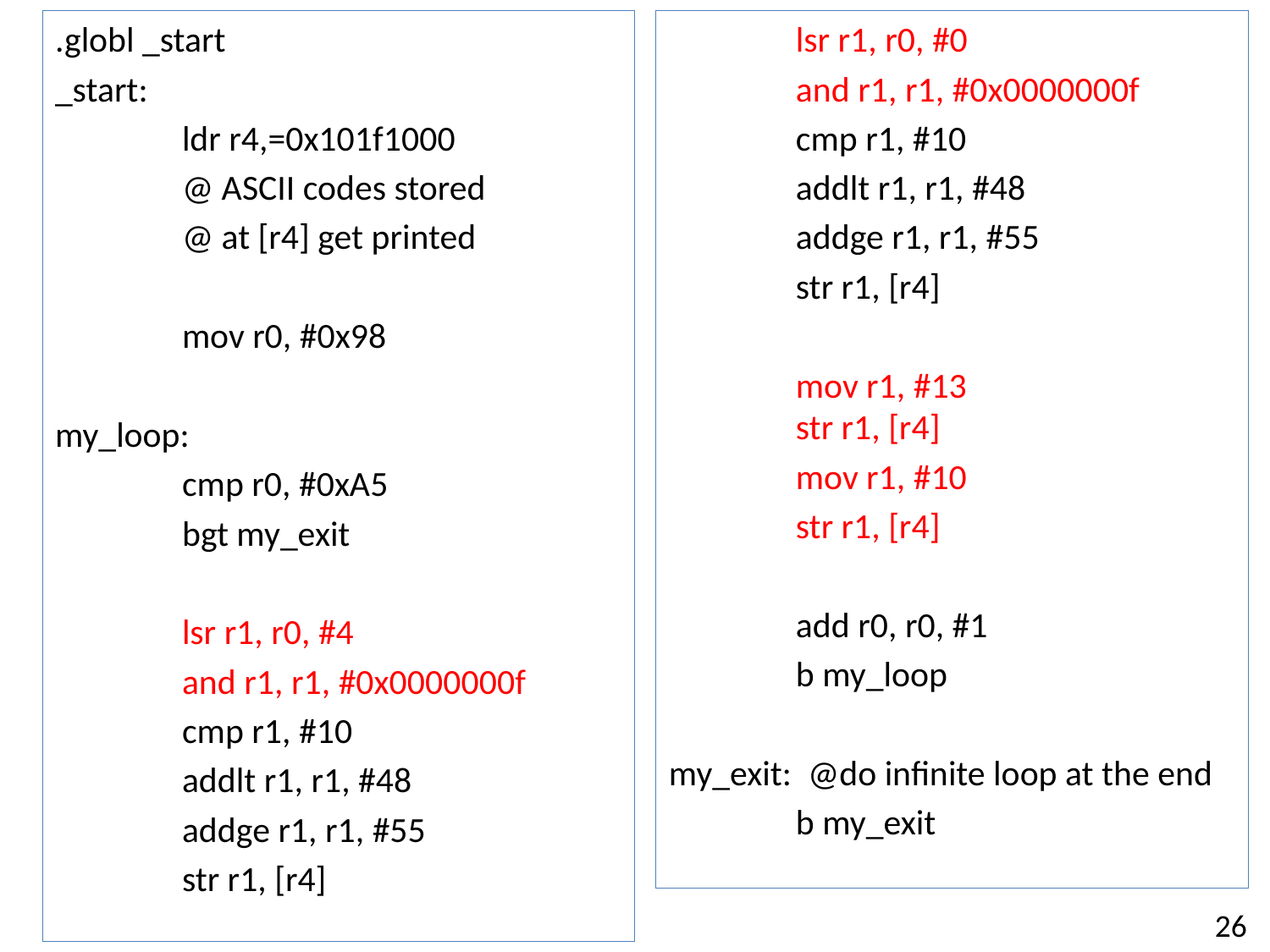

.globl _start
_start:
	ldr r4,=0x101f1000
	@ ASCII codes stored
	@ at [r4] get printed

	mov r0, #0x98

my_loop:
	cmp r0, #0xA5
	bgt my_exit

	lsr r1, r0, #4
	and r1, r1, #0x0000000f
	cmp r1, #10
	addlt r1, r1, #48
	addge r1, r1, #55
	str r1, [r4]

	lsr r1, r0, #0
	and r1, r1, #0x0000000f
	cmp r1, #10
	addlt r1, r1, #48
	addge r1, r1, #55
	str r1, [r4]

	mov r1, #13			str r1, [r4]
	mov r1, #10
	str r1, [r4]

	add r0, r0, #1
	b my_loop

my_exit:  @do infinite loop at the end
	b my_exit
26